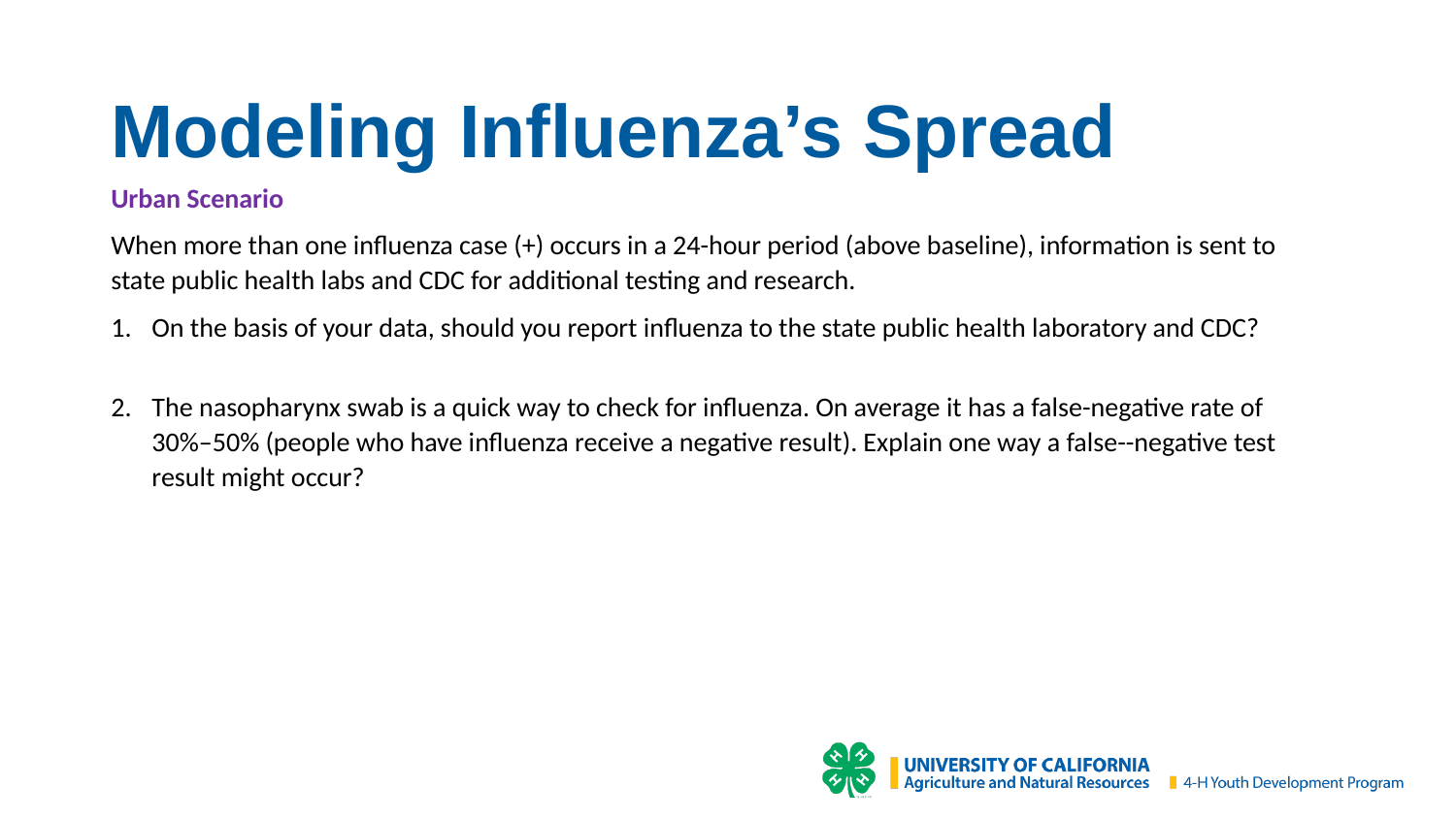

# Modeling Influenza’s Spread
Urban Scenario
When more than one influenza case (+) occurs in a 24-hour period (above baseline), information is sent to state public health labs and CDC for additional testing and research.
On the basis of your data, should you report influenza to the state public health laboratory and CDC?

The nasopharynx swab is a quick way to check for influenza. On average it has a false-negative rate of 30%–50% (people who have influenza receive a negative result). Explain one way a false--negative test result might occur?